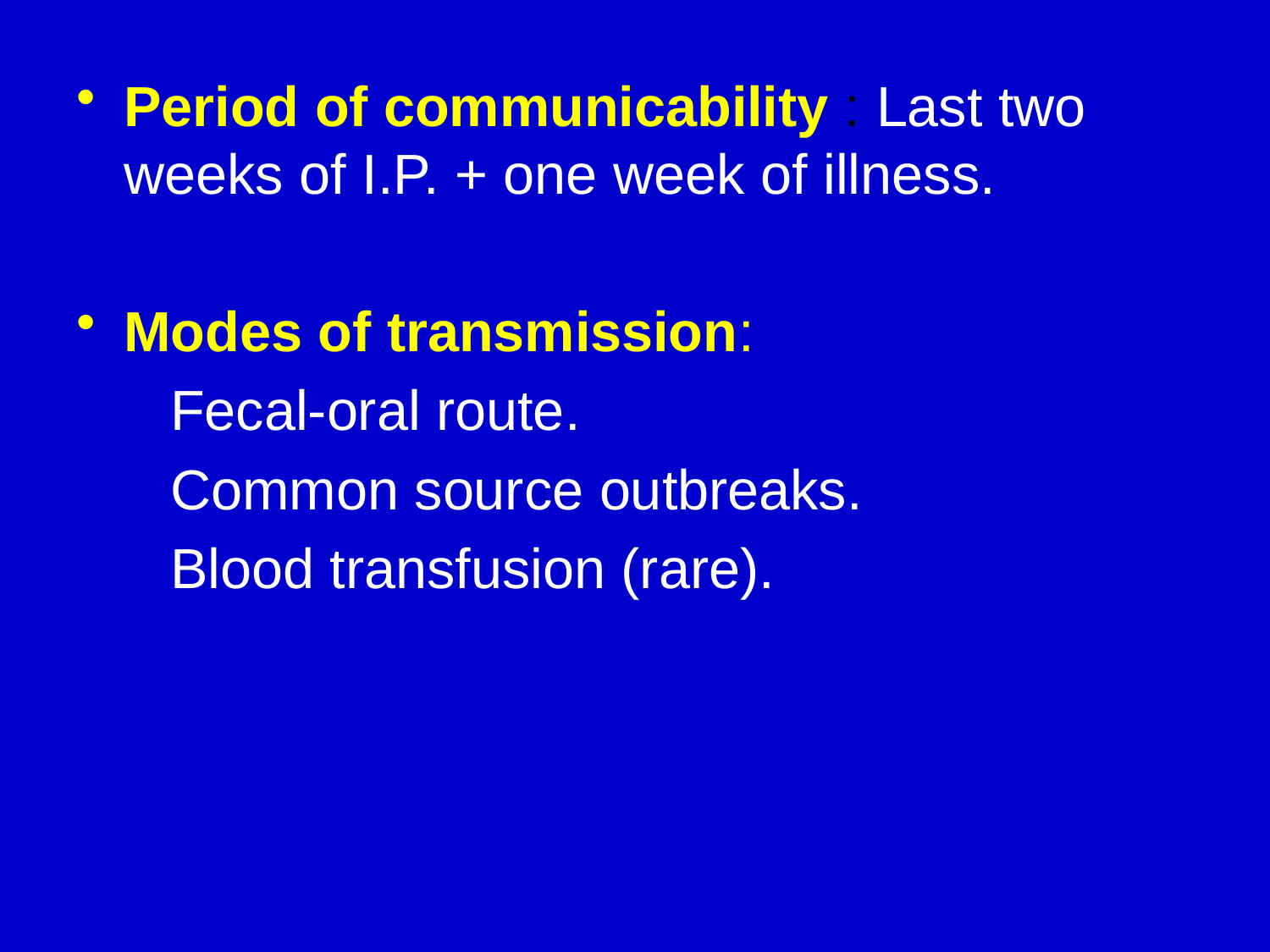

Period of communicability : Last two weeks of I.P. + one week of illness.

Modes of transmission:
      Fecal-oral route.
      Common source outbreaks.
      Blood transfusion (rare).